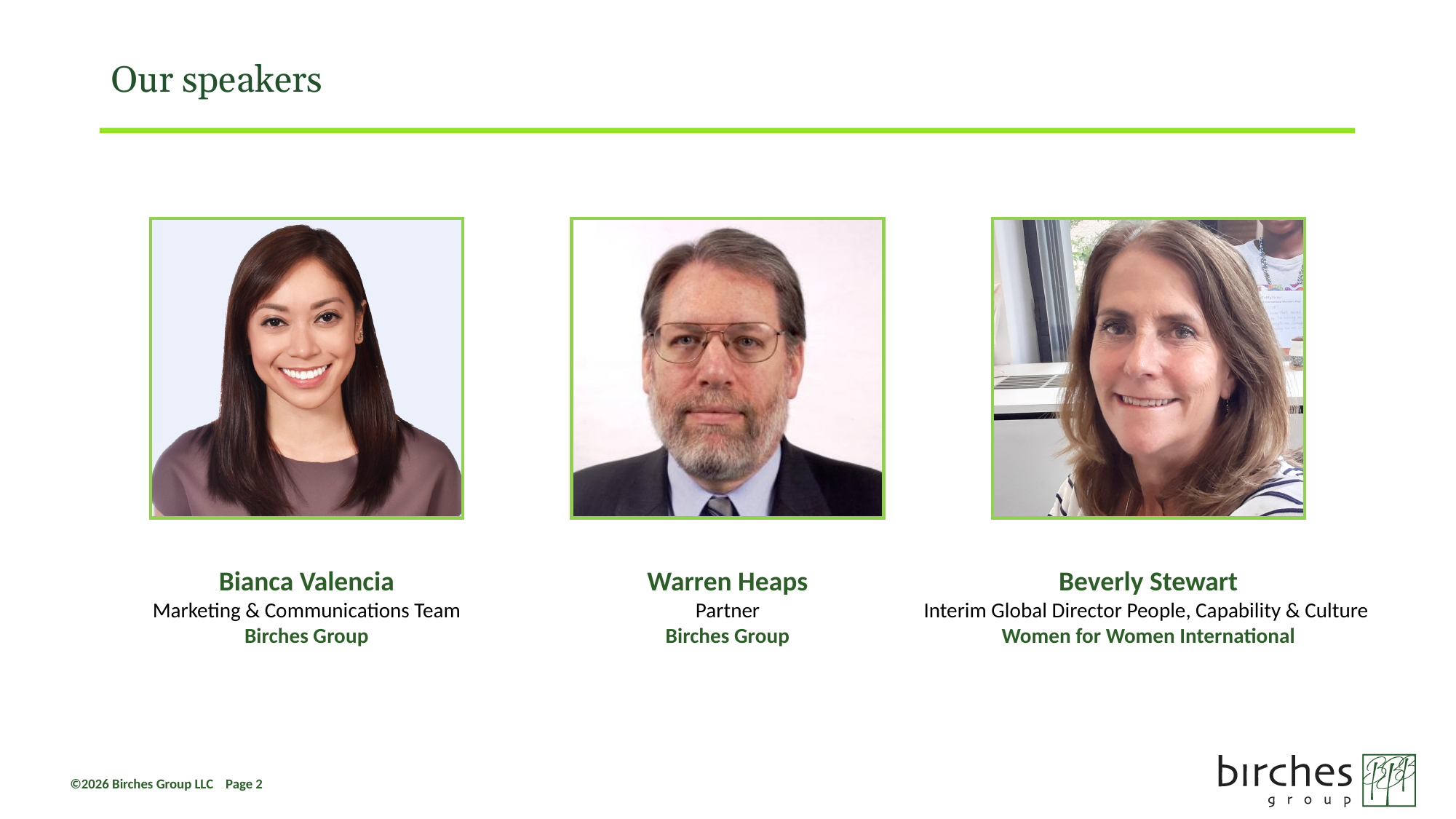

# Our speakers

Warren Heaps
Partner
Birches Group
Beverly Stewart
Interim Global Director People, Capability & Culture
Women for Women International
Bianca Valencia
Marketing & Communications Team
Birches Group